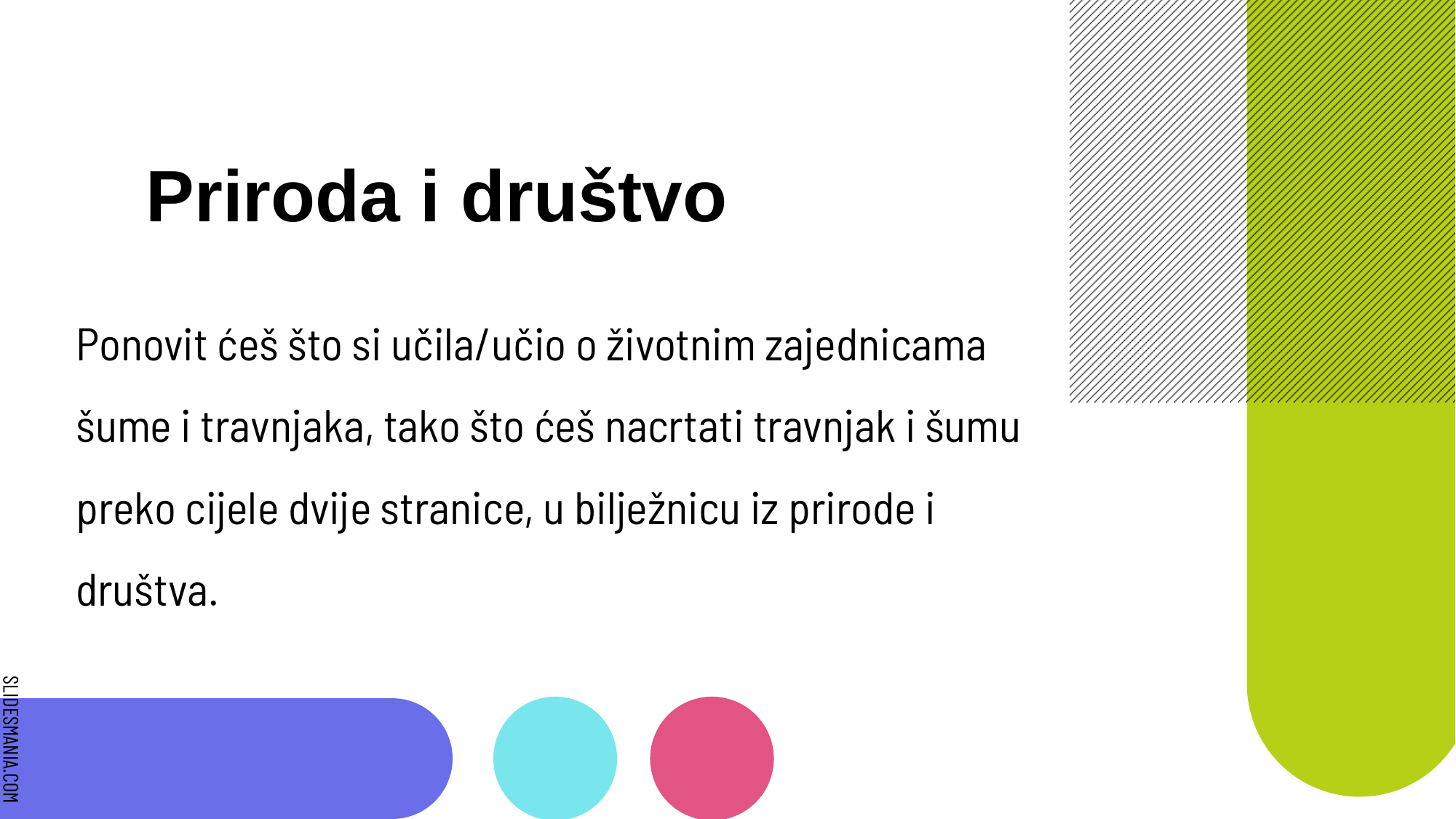

# Priroda i društvo
Ponovit ćeš što si učila/učio o životnim zajednicama šume i travnjaka, tako što ćeš nacrtati travnjak i šumu preko cijele dvije stranice, u bilježnicu iz prirode i društva.